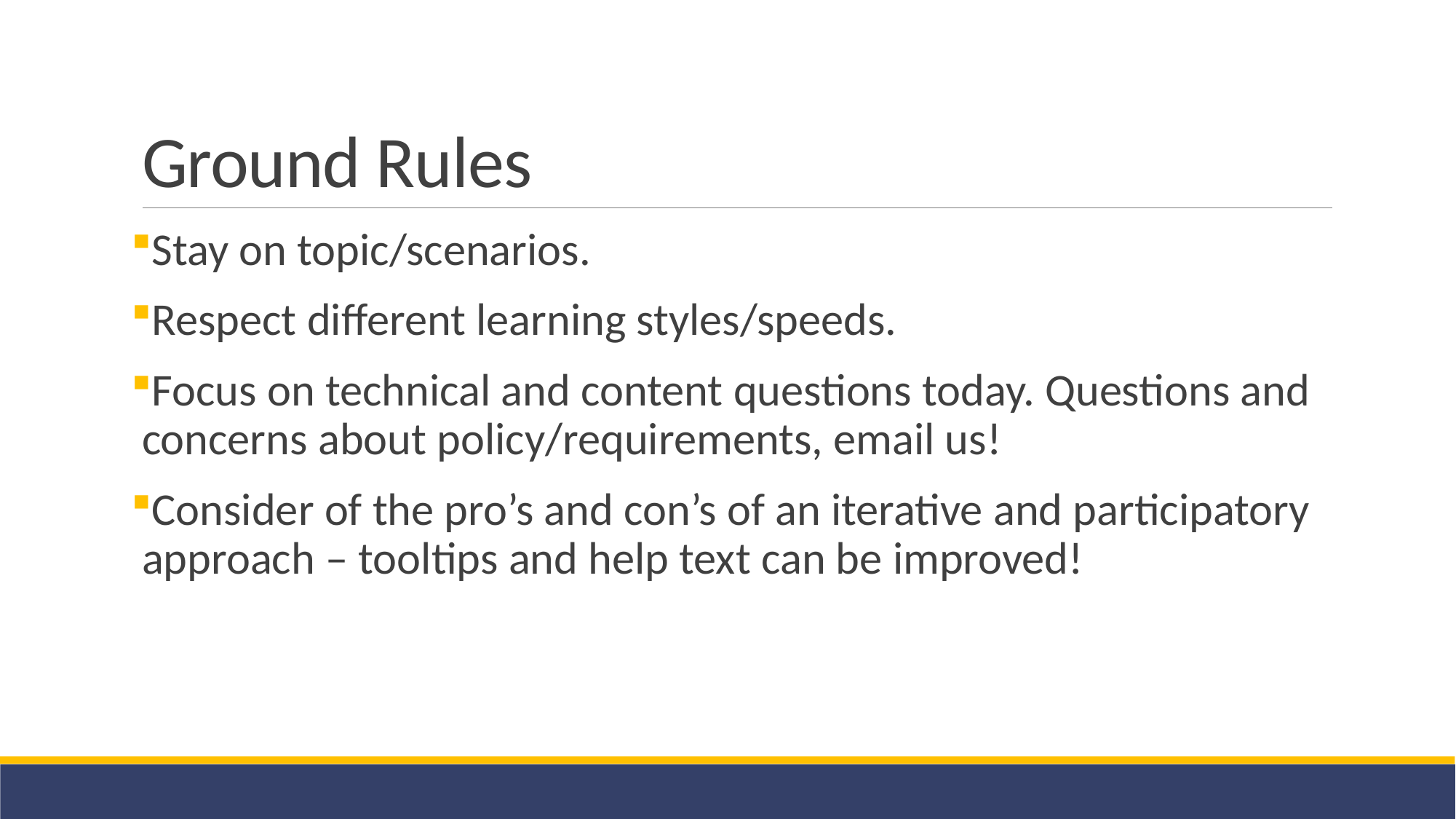

# Ground Rules
Stay on topic/scenarios.
Respect different learning styles/speeds.
Focus on technical and content questions today. Questions and concerns about policy/requirements, email us!
Consider of the pro’s and con’s of an iterative and participatory approach – tooltips and help text can be improved!